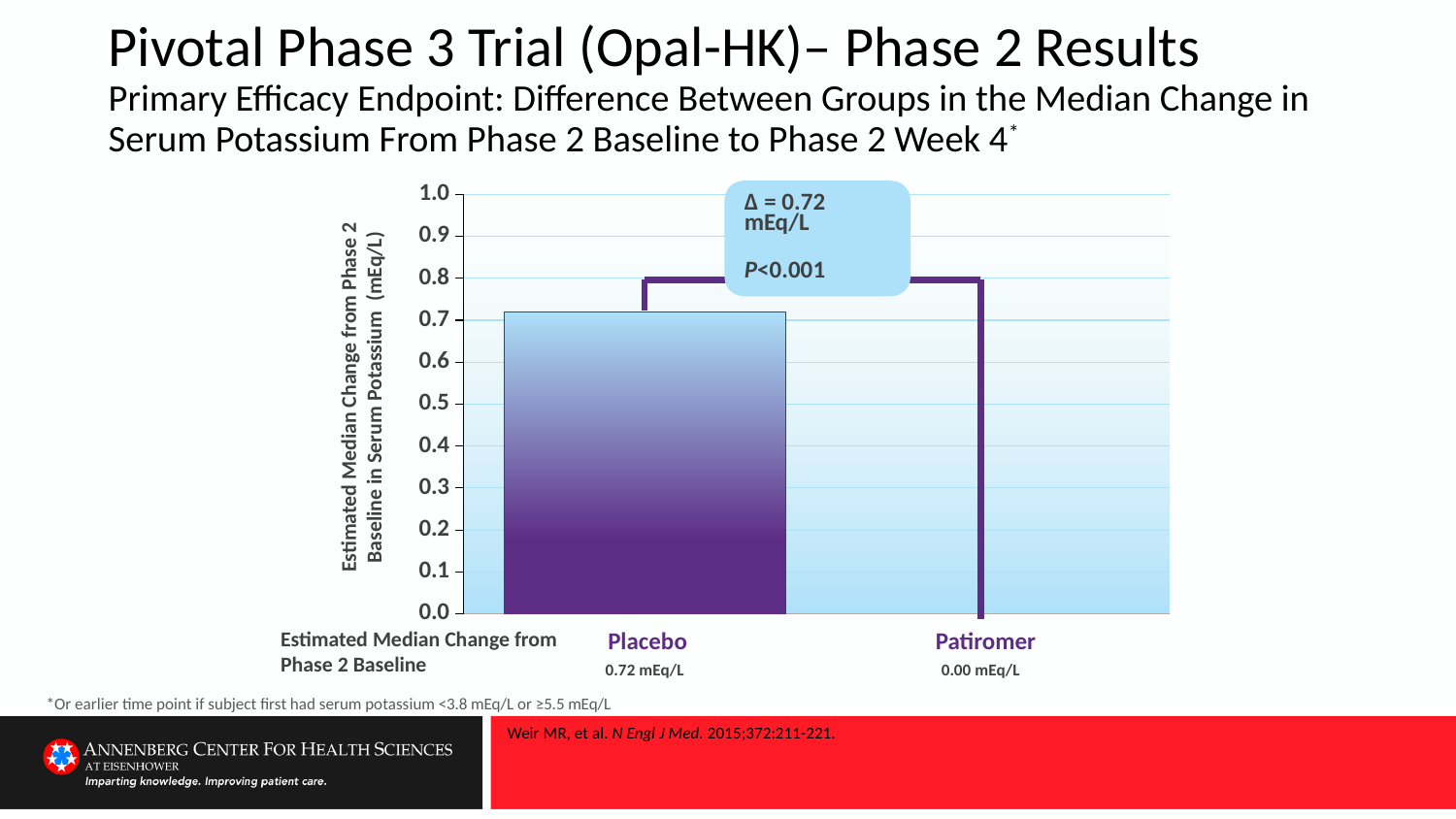

# Pivotal Phase 3 Trial (Opal-HK)– Phase 2 Results Primary Efficacy Endpoint: Difference Between Groups in the Median Change in Serum Potassium From Phase 2 Baseline to Phase 2 Week 4*

### Chart

| Category | Placebo | Column1 | Patiromer |
|---|---|---|---|
|  | 0.72 | None | 0.0 |
∆ = 0.72 mEq/L
P<0.001
Estimated Median Change from Phase 2 Baseline in Serum Potassium  (mEq/L)
Estimated Median Change from Phase 2 Baseline
Placebo
Patiromer
0.00 mEq/L
0.72 mEq/L
*Or earlier time point if subject first had serum potassium <3.8 mEq/L or ≥5.5 mEq/L
Weir MR, et al. N Engl J Med. 2015;372:211-221.